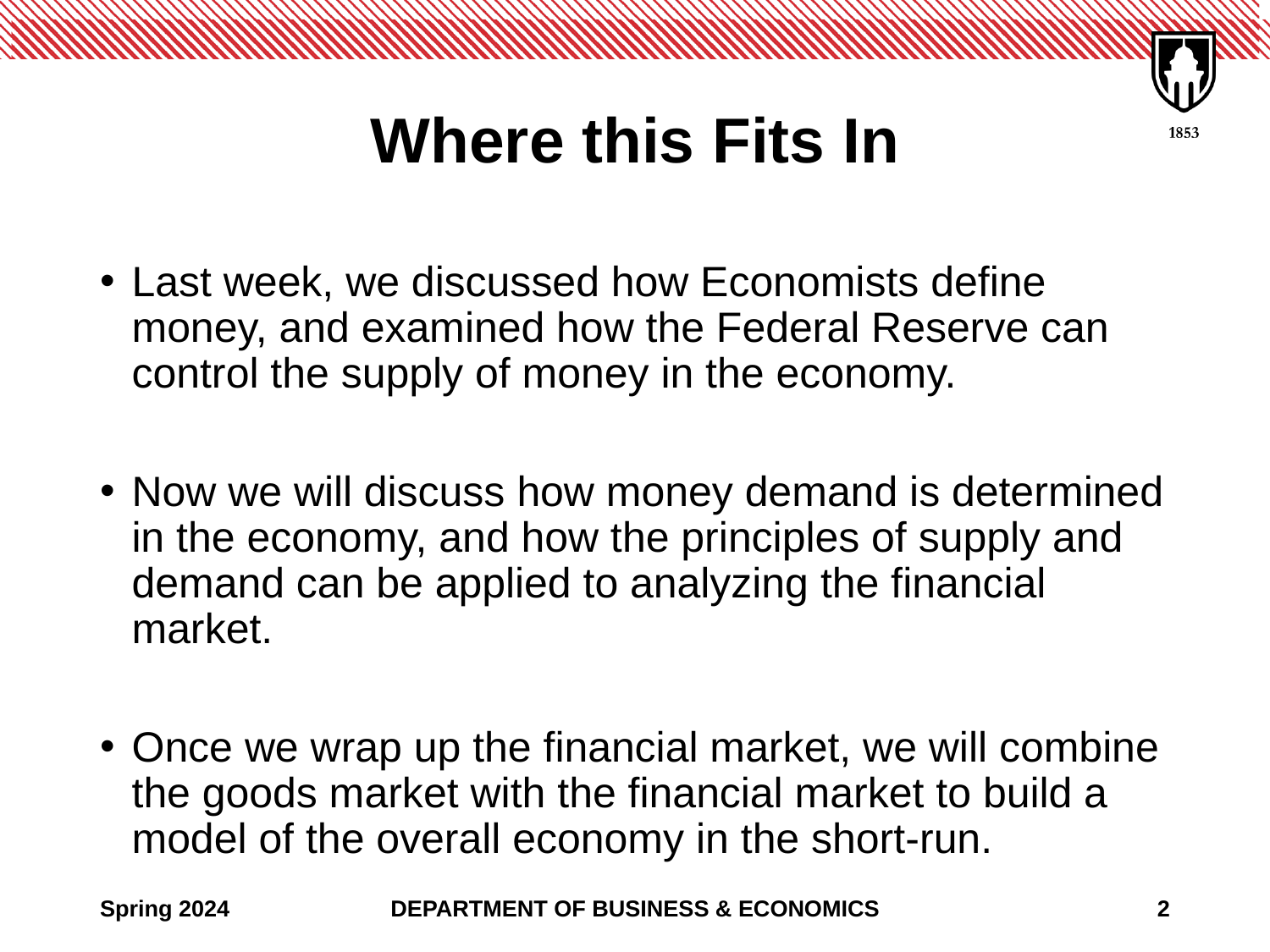

# Where this Fits In
Last week, we discussed how Economists define money, and examined how the Federal Reserve can control the supply of money in the economy.

Now we will discuss how money demand is determined in the economy, and how the principles of supply and demand can be applied to analyzing the financial market.

Once we wrap up the financial market, we will combine the goods market with the financial market to build a model of the overall economy in the short-run.
Spring 2024
DEPARTMENT OF BUSINESS & ECONOMICS
2